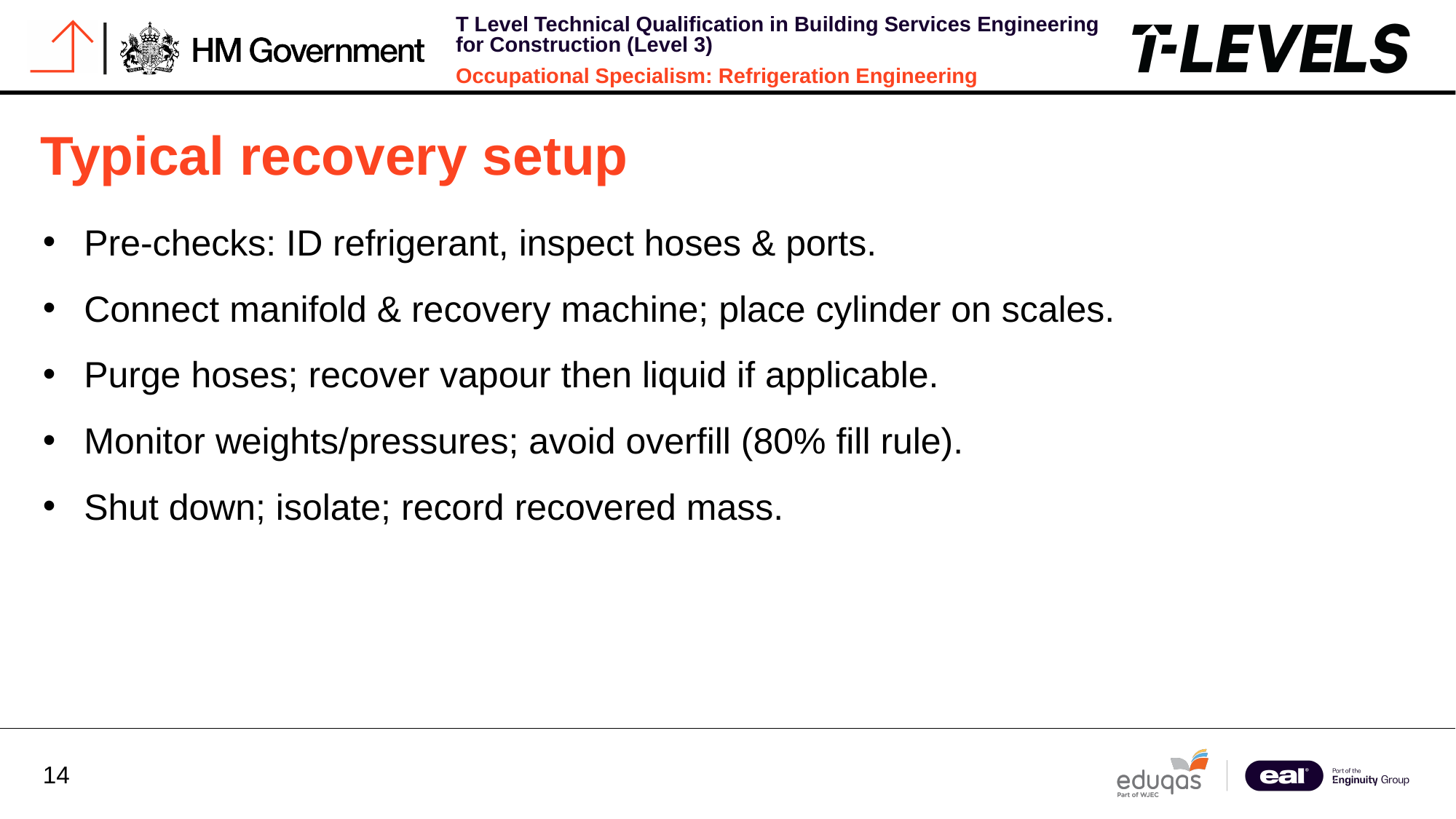

# Typical recovery setup
Pre‑checks: ID refrigerant, inspect hoses & ports.
Connect manifold & recovery machine; place cylinder on scales.
Purge hoses; recover vapour then liquid if applicable.
Monitor weights/pressures; avoid overfill (80% fill rule).
Shut down; isolate; record recovered mass.